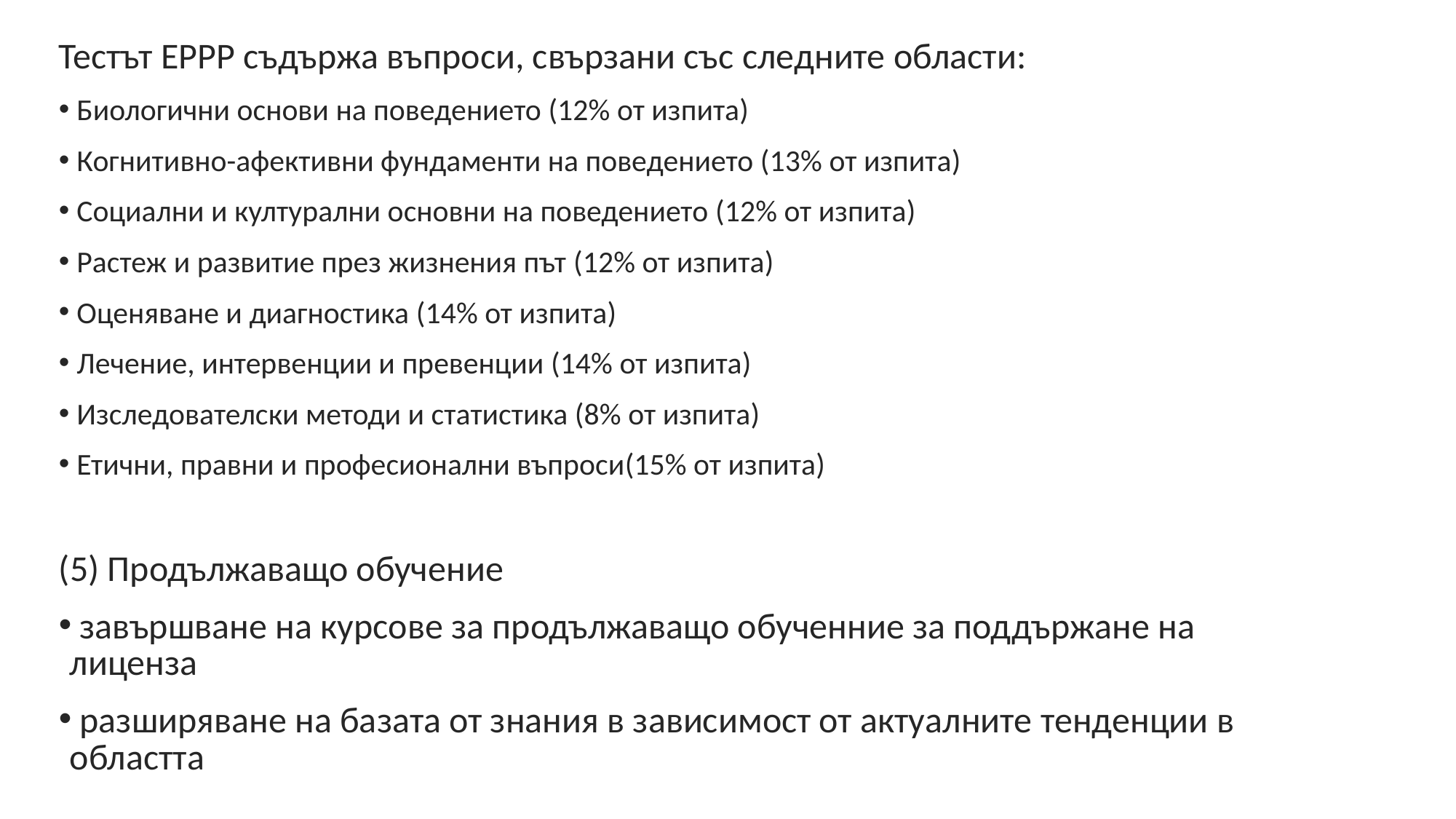

Тестът EPPP съдържа въпроси, свързани със следните области:
 Биологични основи на поведението (12% от изпита)
 Когнитивно-афективни фундаменти на поведението (13% от изпита)
 Социални и културални основни на поведението (12% от изпита)
 Растеж и развитие през жизнения път (12% от изпита)
 Оценяване и диагностика (14% от изпита)
 Лечение, интервенции и превенции (14% от изпита)
 Изследователски методи и статистика (8% от изпита)
 Етични, правни и професионални въпроси(15% от изпита)

(5) Продължаващо обучение
 завършване на курсове за продължаващо обученние за поддържане на лиценза
 разширяване на базата от знания в зависимост от актуалните тенденции в областта